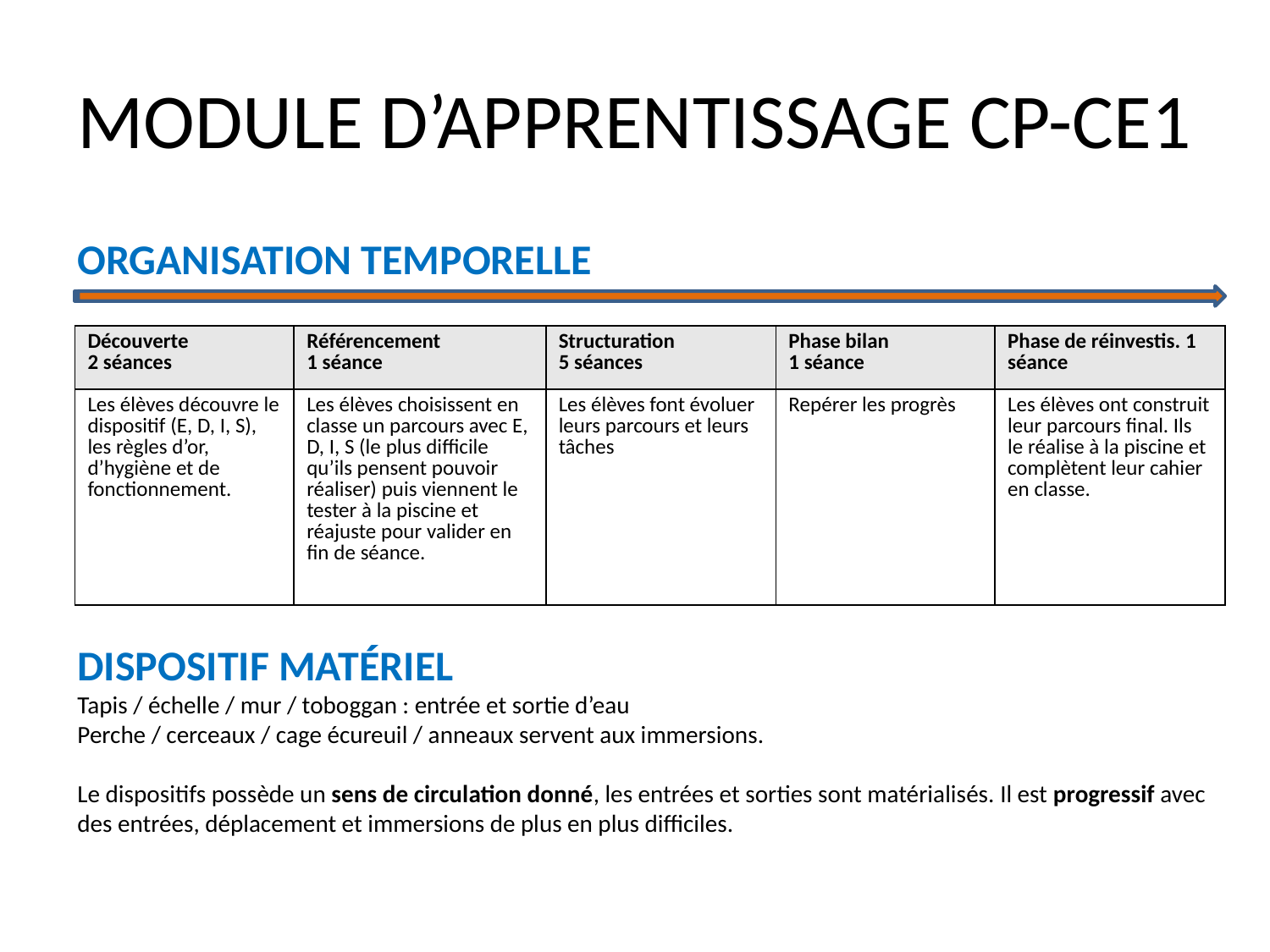

# MODULE D’APPRENTISSAGE CP-CE1
Organisation temporelle

Dispositif matériel
Tapis / échelle / mur / toboggan : entrée et sortie d’eau
Perche / cerceaux / cage écureuil / anneaux servent aux immersions.

Le dispositifs possède un sens de circulation donné, les entrées et sorties sont matérialisés. Il est progressif avec des entrées, déplacement et immersions de plus en plus difficiles.

| Découverte 2 séances | Référencement 1 séance | Structuration 5 séances | Phase bilan 1 séance | Phase de réinvestis. 1 séance |
| --- | --- | --- | --- | --- |
| Les élèves découvre le dispositif (E, D, I, S), les règles d’or, d’hygiène et de fonctionnement. | Les élèves choisissent en classe un parcours avec E, D, I, S (le plus difficile qu’ils pensent pouvoir réaliser) puis viennent le tester à la piscine et réajuste pour valider en fin de séance. | Les élèves font évoluer leurs parcours et leurs tâches | Repérer les progrès | Les élèves ont construit leur parcours final. Ils le réalise à la piscine et complètent leur cahier en classe. |